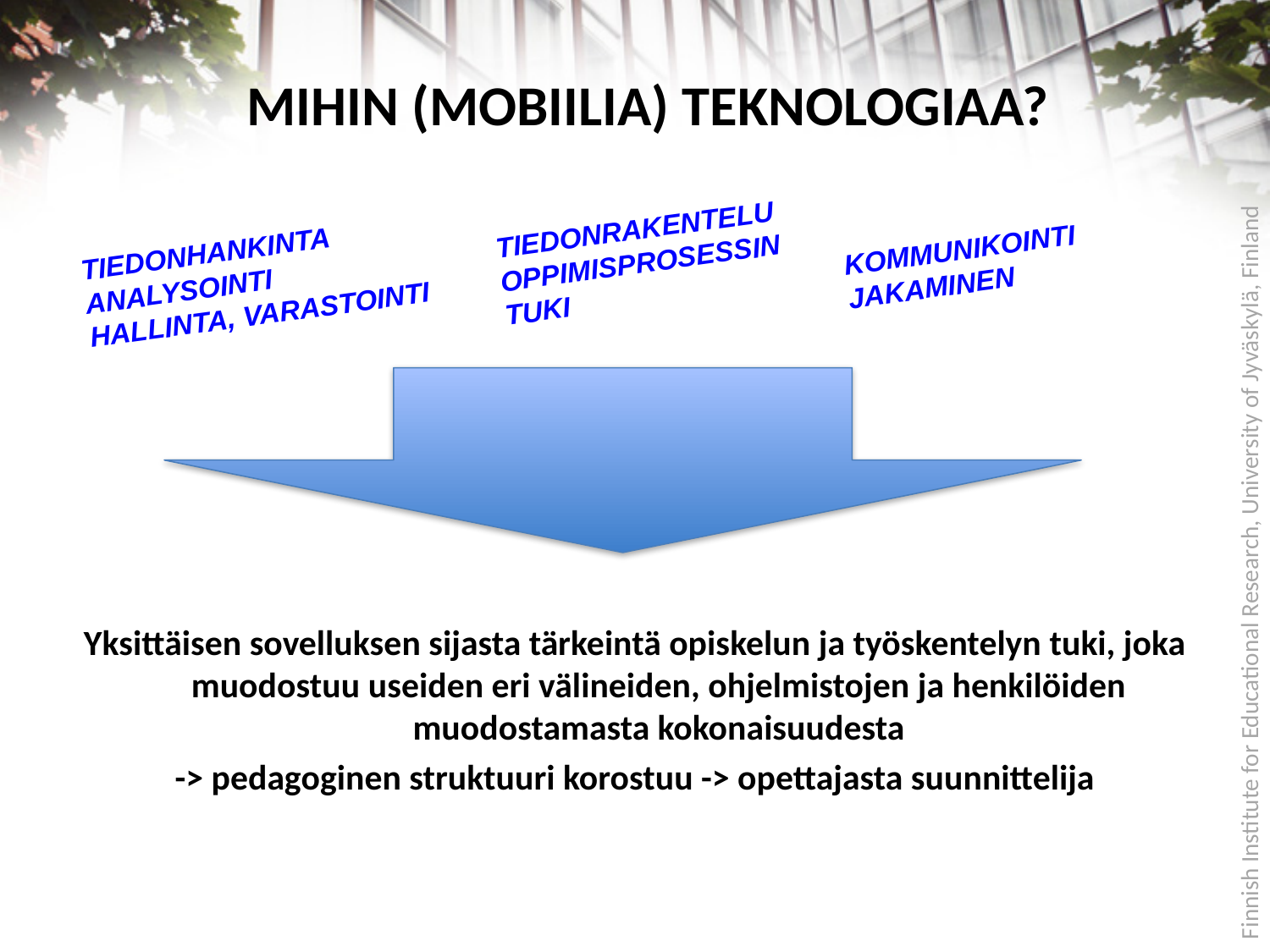

# MIHIN (MOBIILIA) TEKNOLOGIAA?
TIEDONRAKENTELU
OPPIMISPROSESSIN TUKI
KOMMUNIKOINTI
JAKAMINEN
TIEDONHANKINTA
ANALYSOINTI
HALLINTA, VARASTOINTI

Yksittäisen sovelluksen sijasta tärkeintä opiskelun ja työskentelyn tuki, joka muodostuu useiden eri välineiden, ohjelmistojen ja henkilöiden muodostamasta kokonaisuudesta
-> pedagoginen struktuuri korostuu -> opettajasta suunnittelija